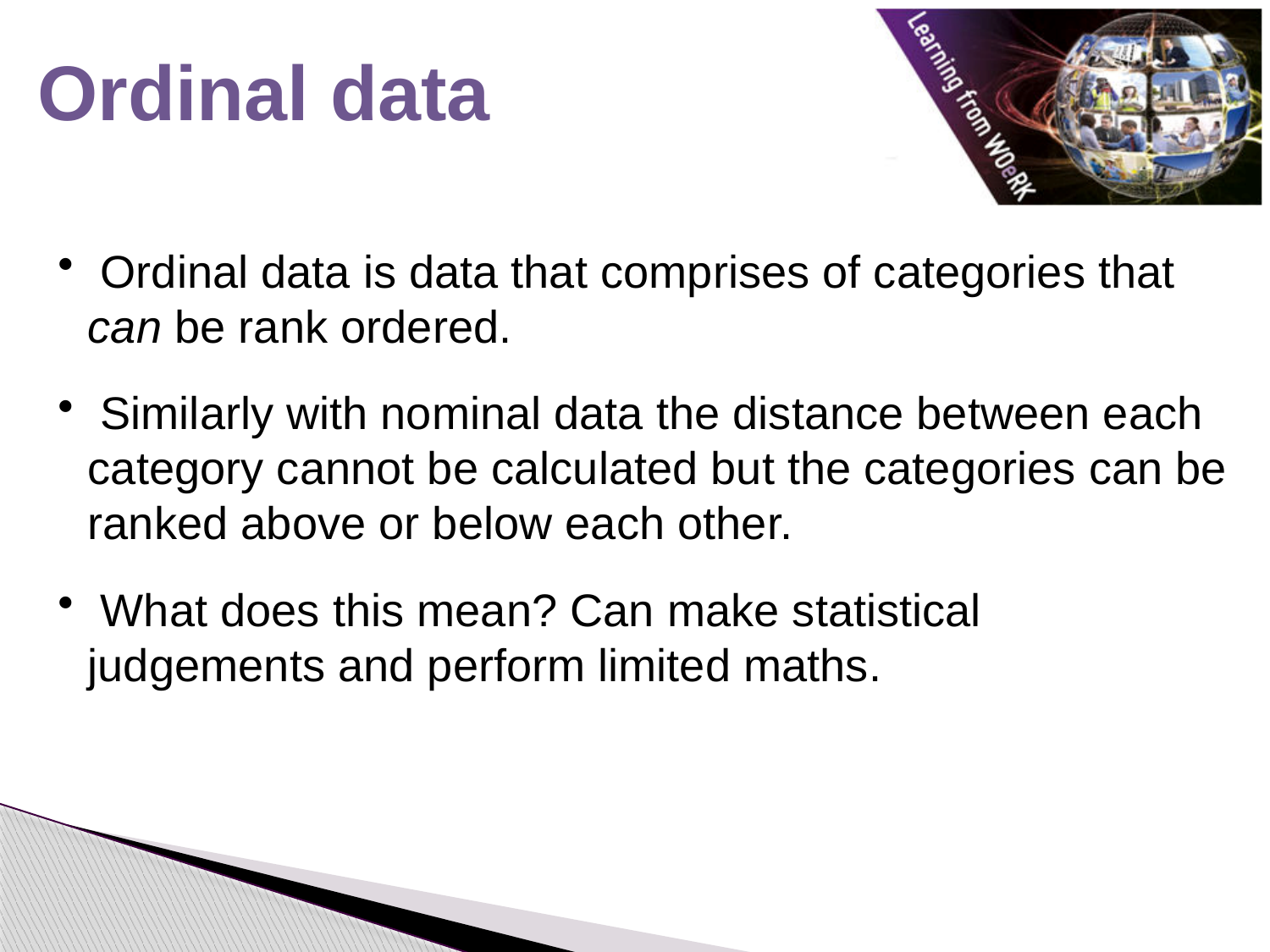

Ordinal data
 Ordinal data is data that comprises of categories that can be rank ordered.
 Similarly with nominal data the distance between each category cannot be calculated but the categories can be ranked above or below each other.
 What does this mean? Can make statistical judgements and perform limited maths.